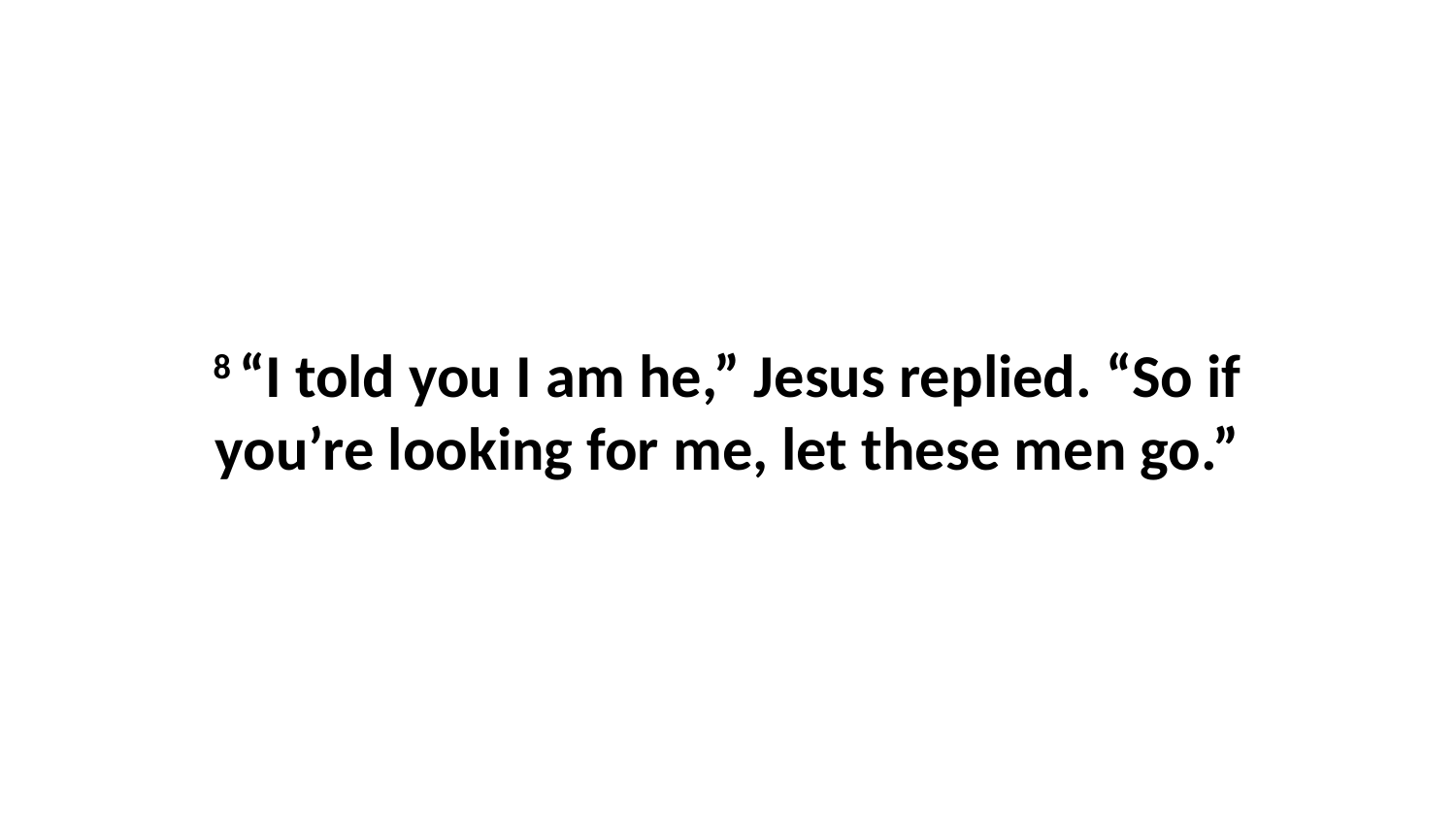

8 “I told you I am he,” Jesus replied. “So if you’re looking for me, let these men go.”